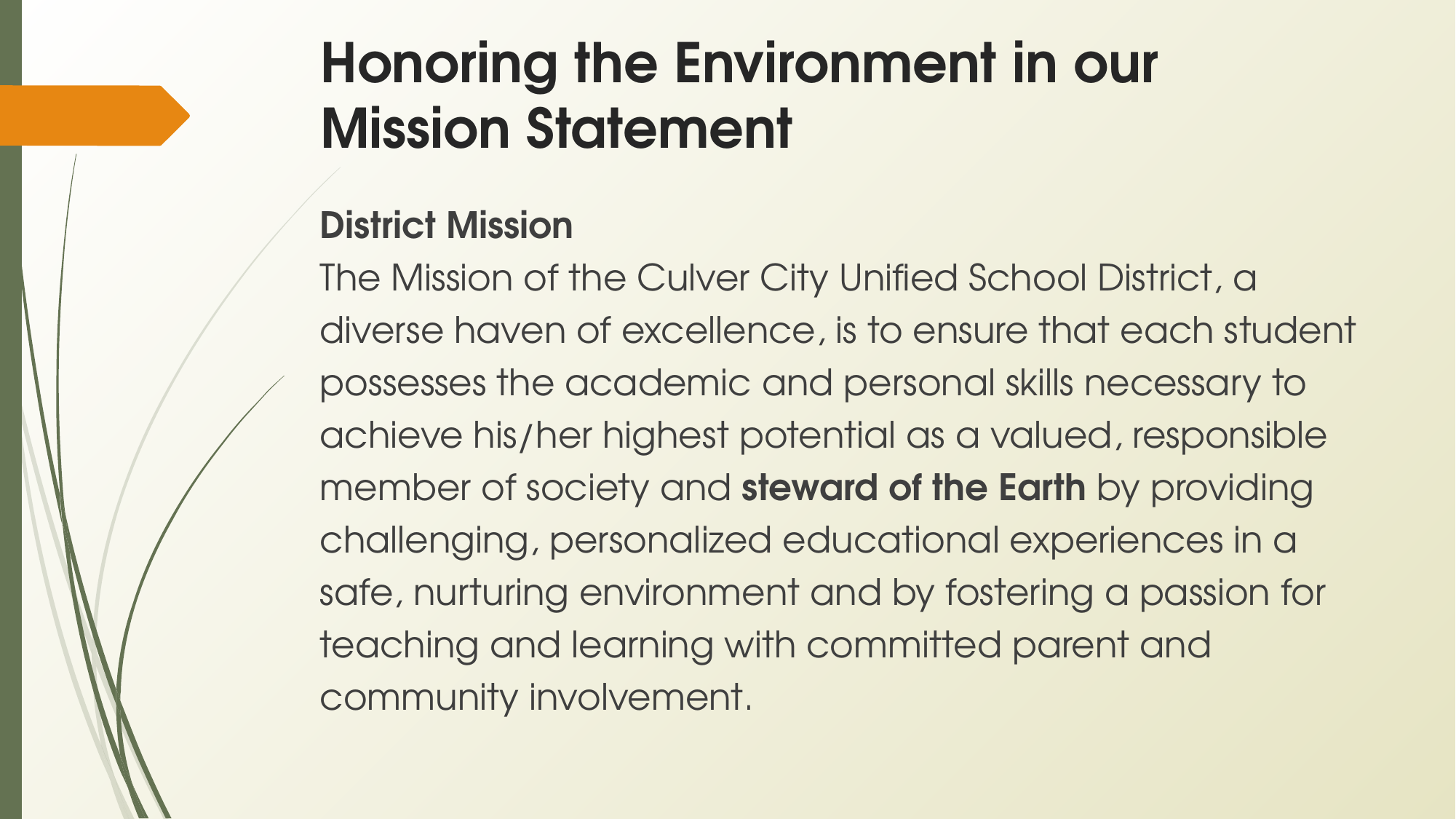

# Honoring the Environment in our Mission Statement
District Mission
The Mission of the Culver City Unified School District, a diverse haven of excellence, is to ensure that each student possesses the academic and personal skills necessary to achieve his/her highest potential as a valued, responsible member of society and steward of the Earth by providing challenging, personalized educational experiences in a safe, nurturing environment and by fostering a passion for teaching and learning with committed parent and community involvement.